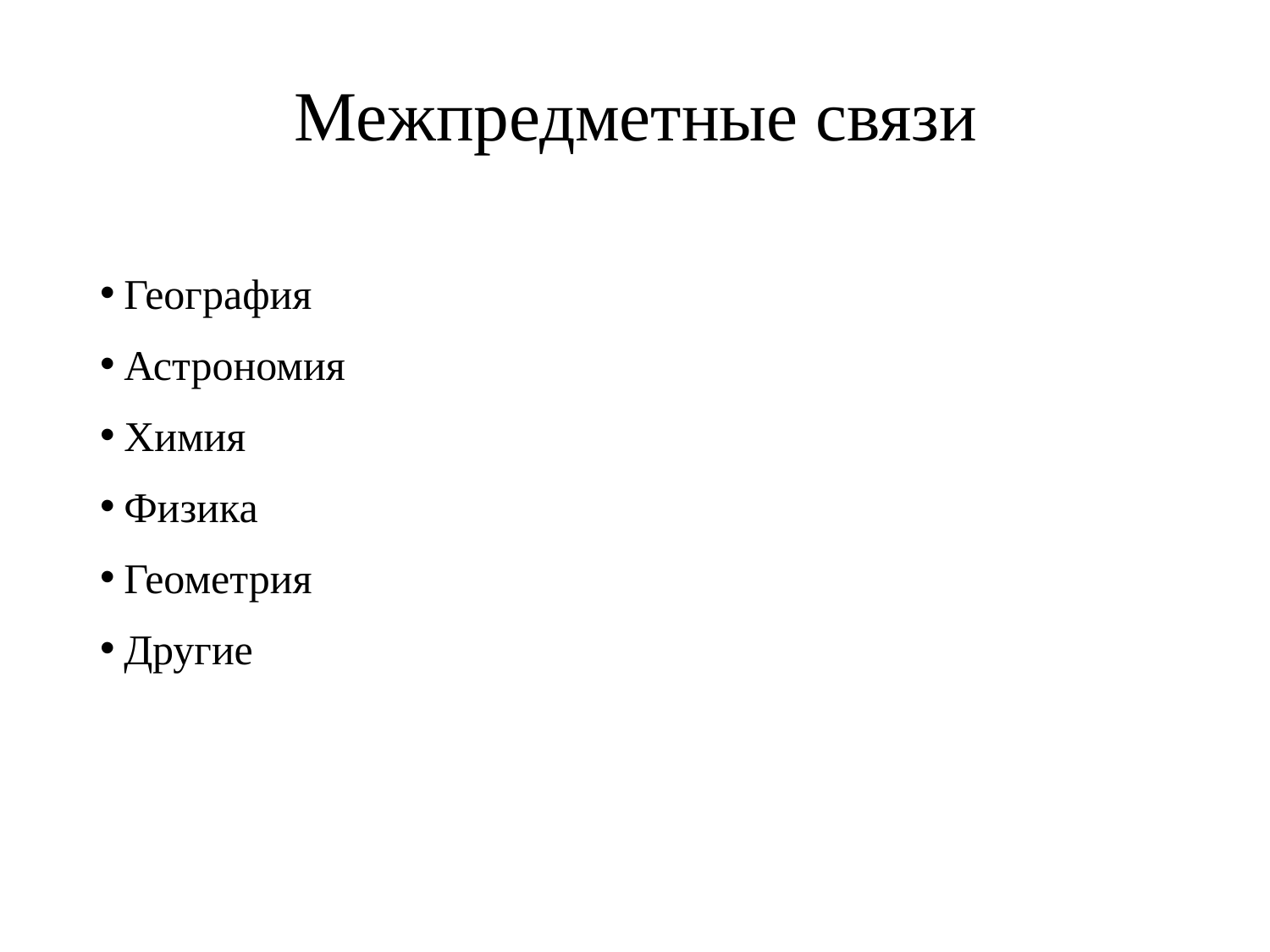

# Межпредметные связи
География
Астрономия
Химия
Физика
Геометрия
Другие